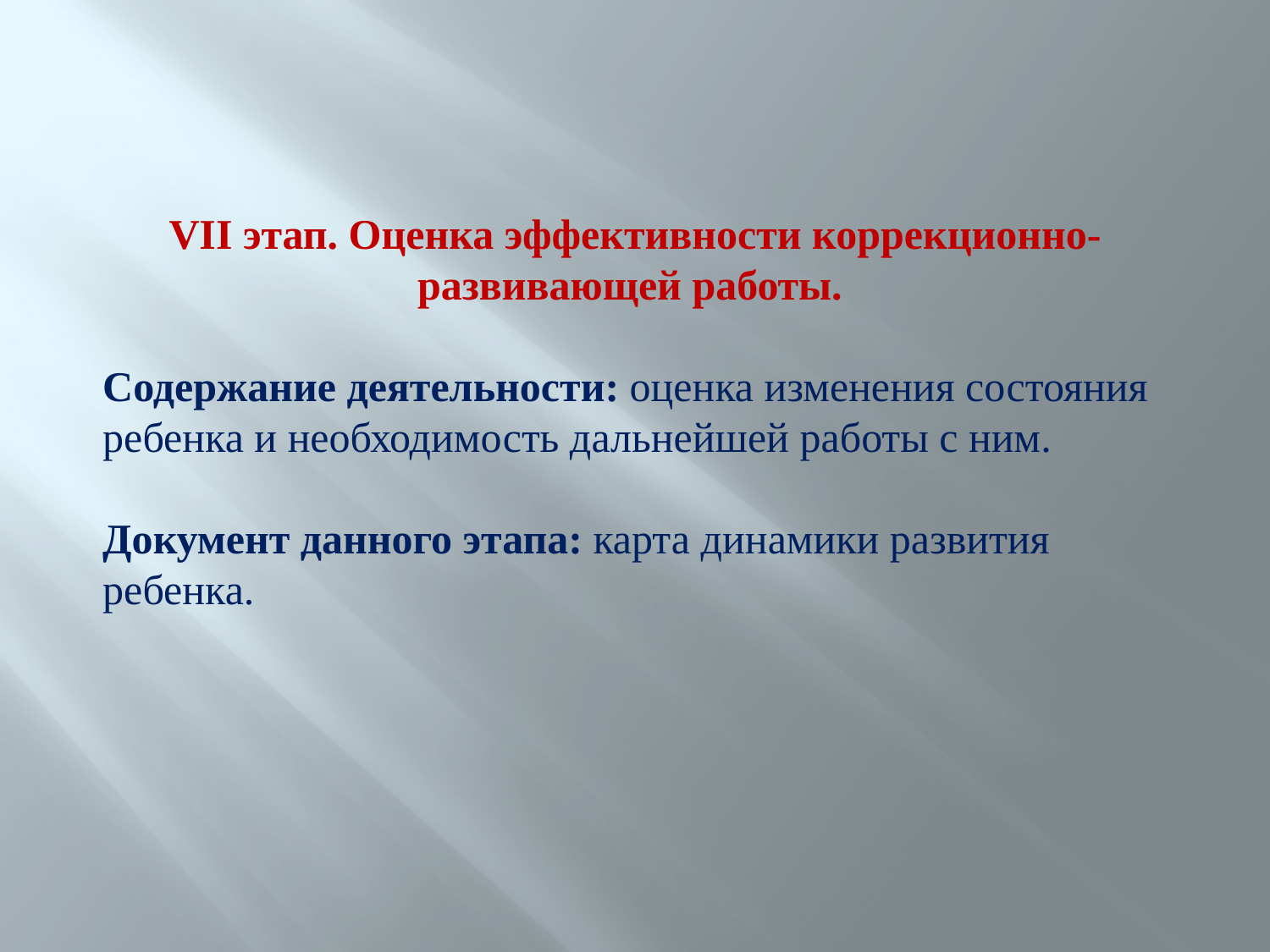

VII этап. Оценка эффективности коррекционно-развивающей работы.

Содержание деятельности: оценка изменения состояния ребенка и необходимость дальнейшей работы с ним.

Документ данного этапа: карта динамики развития ребенка.